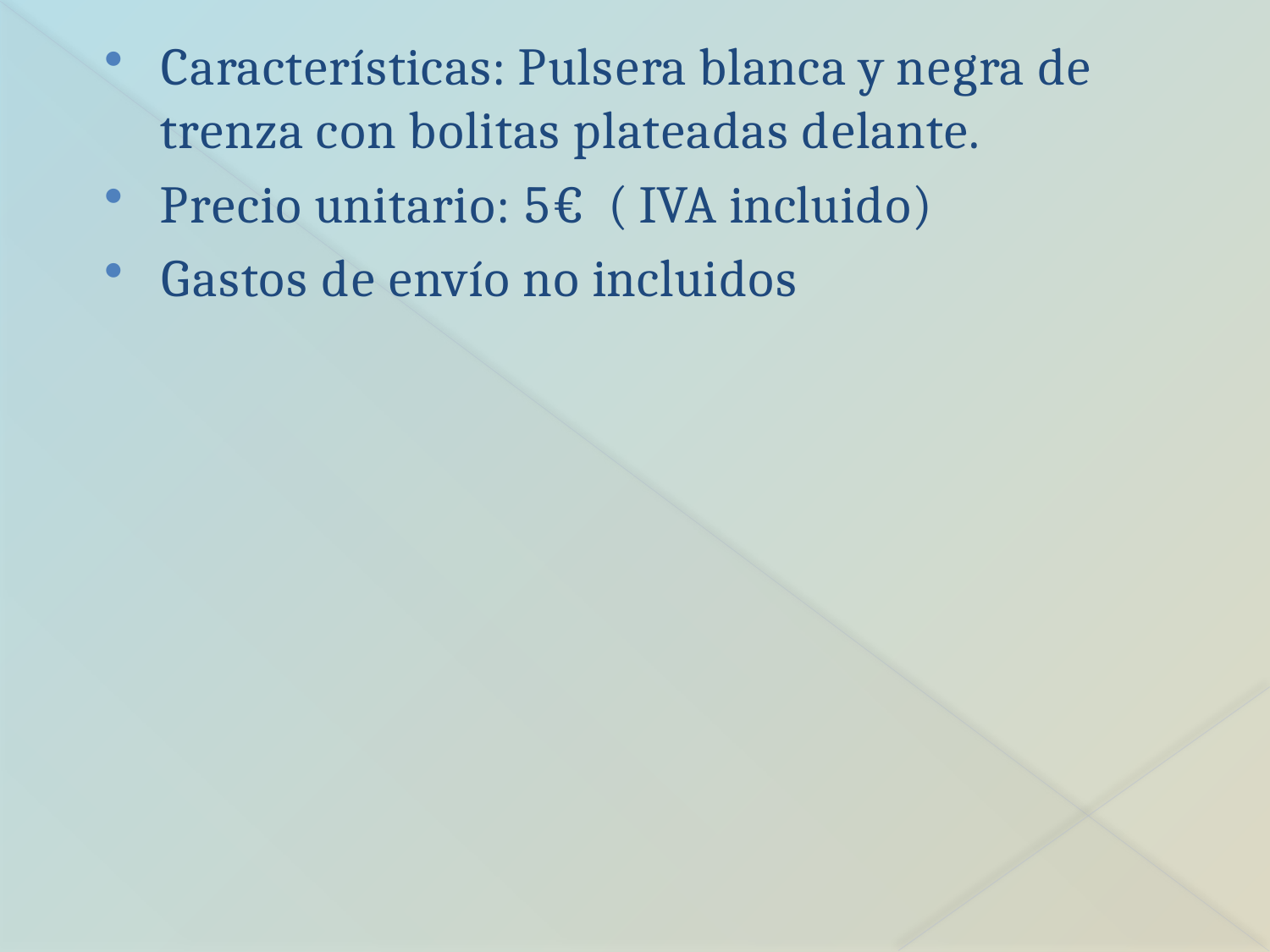

Características: Pulsera blanca y negra de trenza con bolitas plateadas delante.
Precio unitario: 5€  ( IVA incluido)
Gastos de envío no incluidos